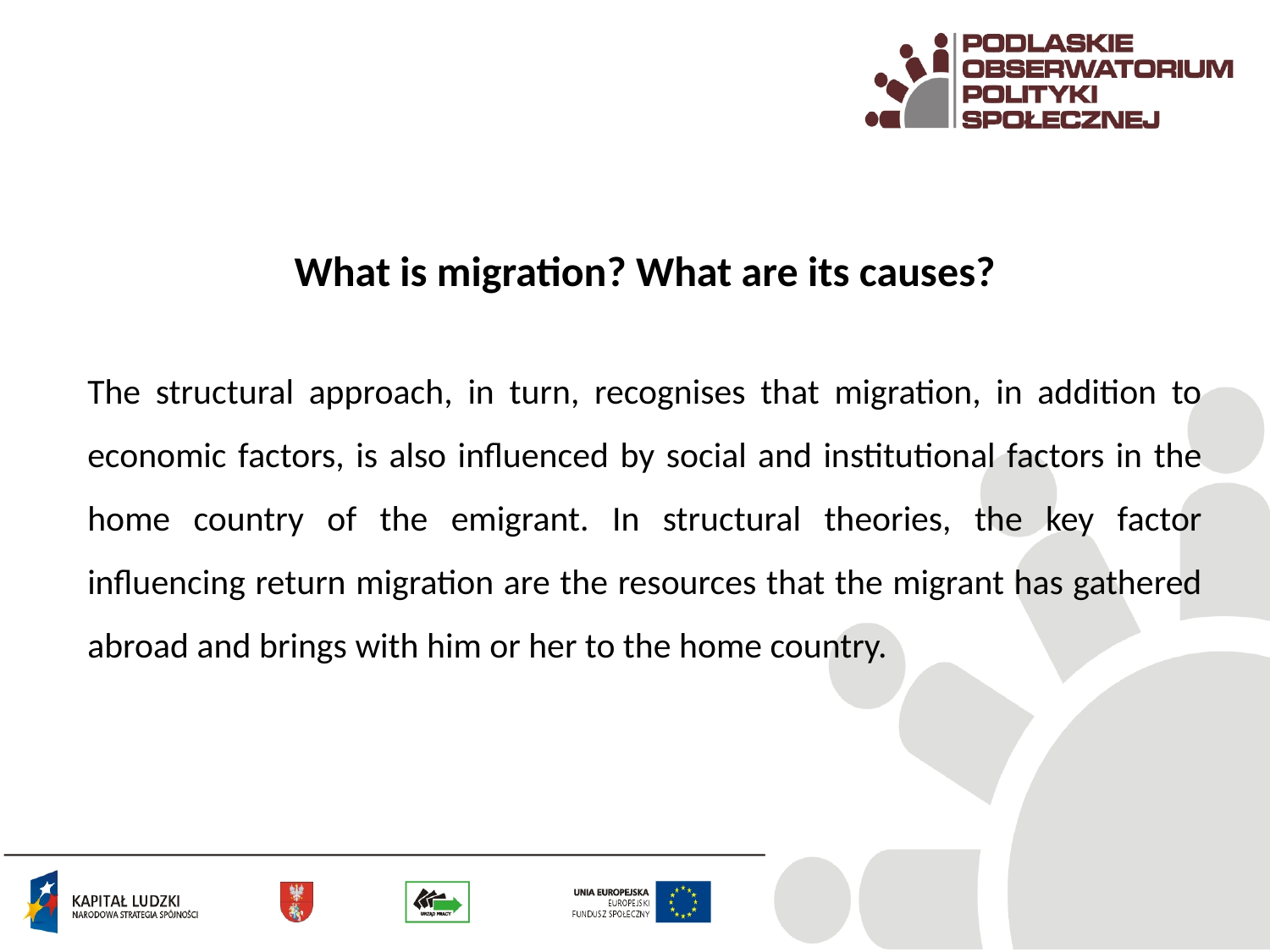

What is migration? What are its causes?

The structural approach, in turn, recognises that migration, in addition to economic factors, is also influenced by social and institutional factors in the home country of the emigrant. In structural theories, the key factor influencing return migration are the resources that the migrant has gathered abroad and brings with him or her to the home country.